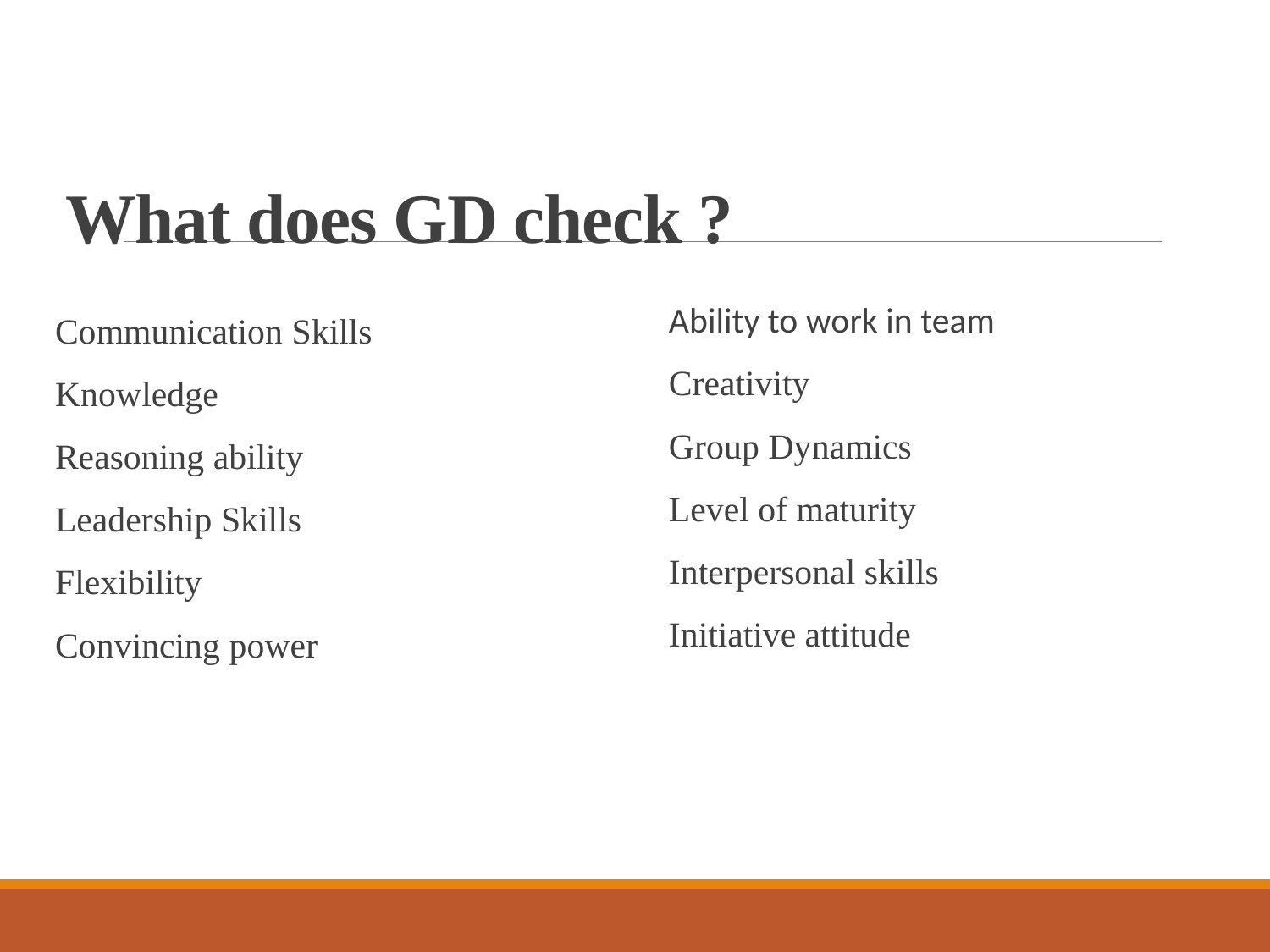

# What does GD check ?
Ability to work in team
Creativity
Group Dynamics
Level of maturity
Interpersonal skills
Initiative attitude

Communication Skills
Knowledge
Reasoning ability
Leadership Skills
Flexibility
Convincing power